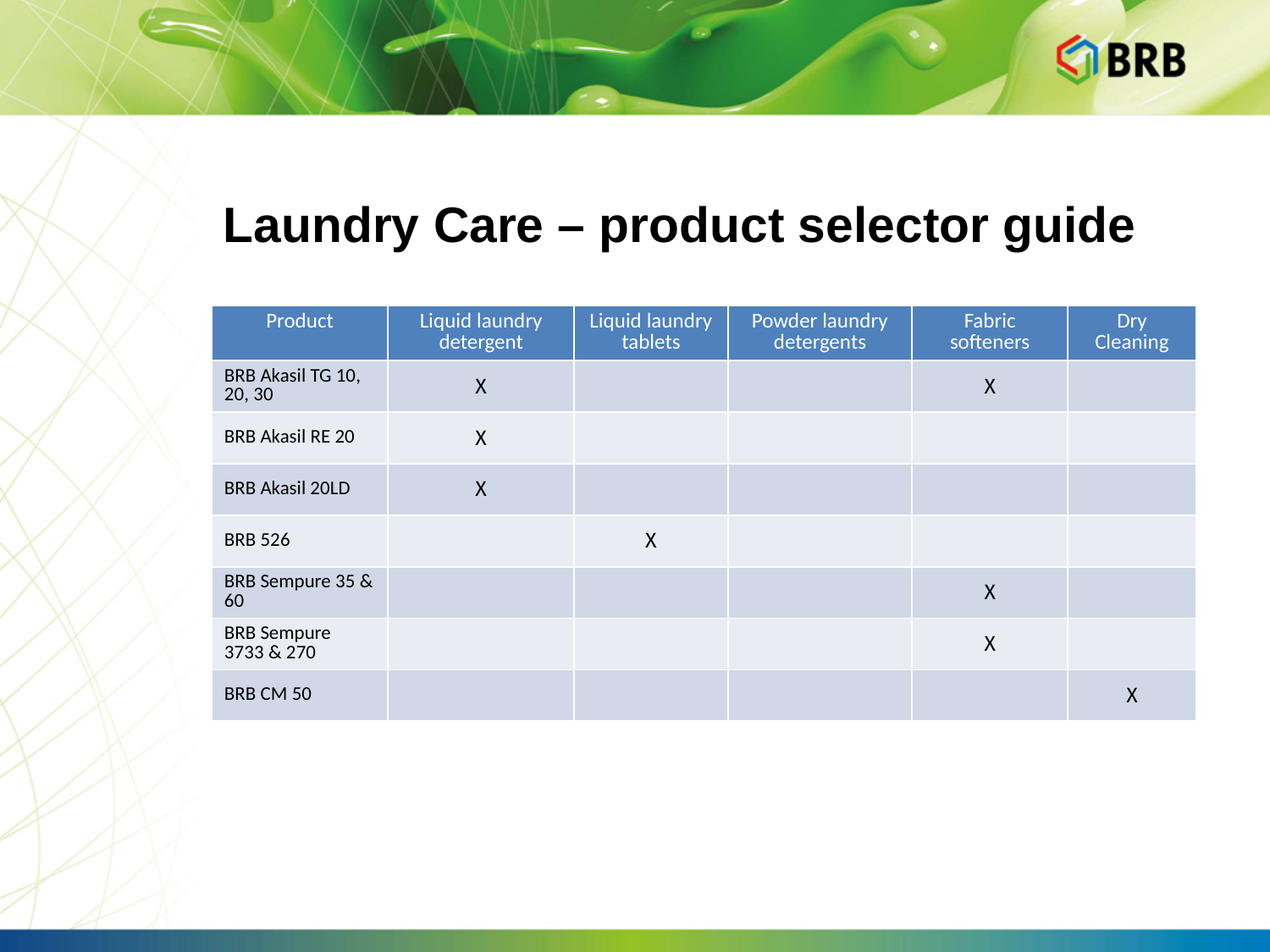

# Laundry Care – product selector guide
| Product | Liquid laundry detergent | Liquid laundry tablets | Powder laundry detergents | Fabric softeners | Dry Cleaning |
| --- | --- | --- | --- | --- | --- |
| BRB Akasil TG 10, 20, 30 | X |  |  | X |  |
| BRB Akasil RE 20 | X |  |  |  |  |
| BRB Akasil 20LD | X |  |  |  |  |
| BRB 526 |  | X |  |  |  |
| BRB Sempure 35 & 60 |  |  |  | X |  |
| BRB Sempure 3733 & 270 |  |  |  | X |  |
| BRB CM 50 |  |  |  |  | X |